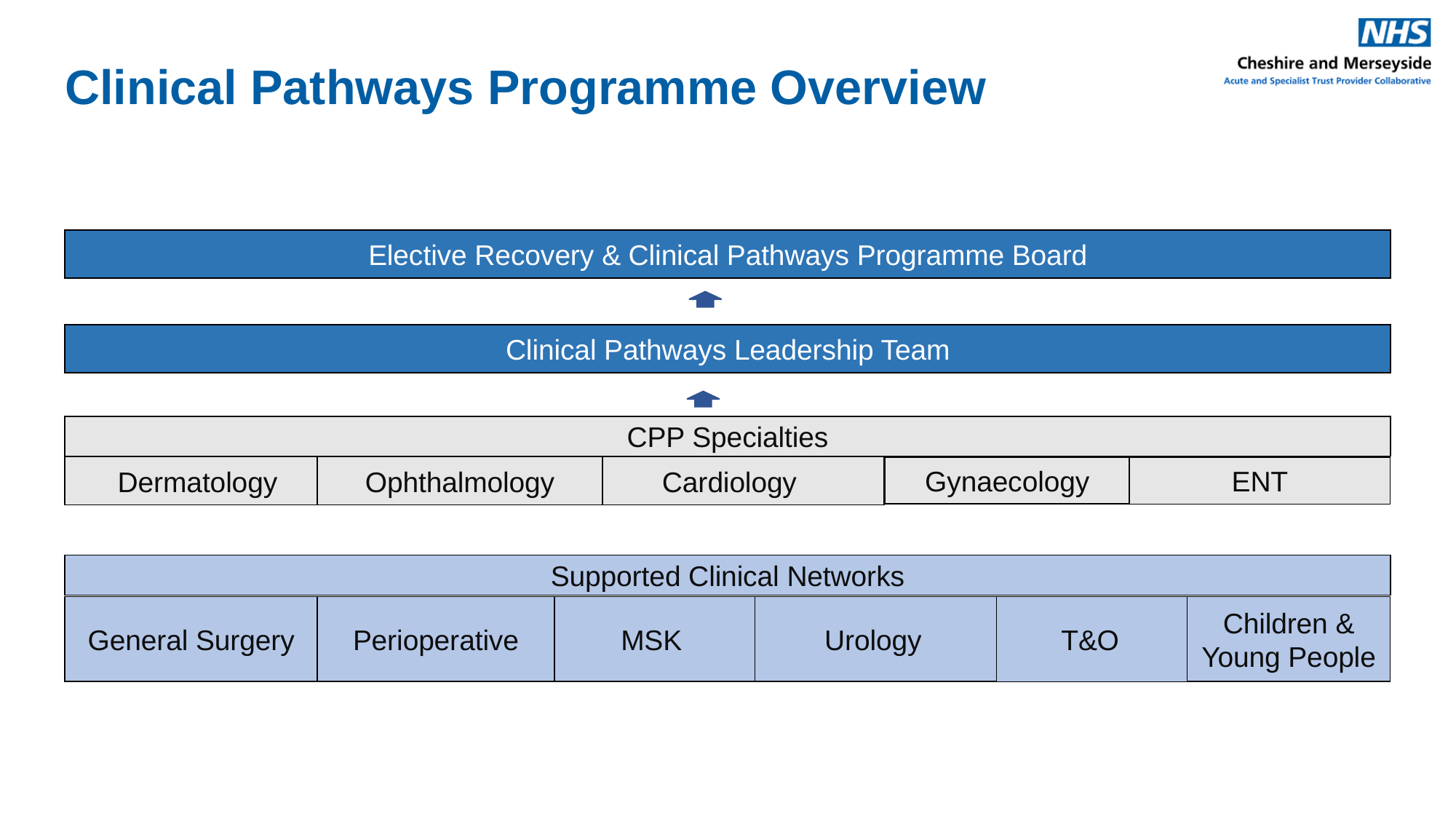

Clinical Pathways Programme Overview
Elective Recovery & Clinical Pathways Programme Board

Clinical Pathways Leadership Team

CPP Specialties
Dermatology
Ophthalmology
Cardiology
Gynaecology
ENT
Supported Clinical Networks
T&O
Children & Young People
General Surgery
Perioperative
MSK
Urology